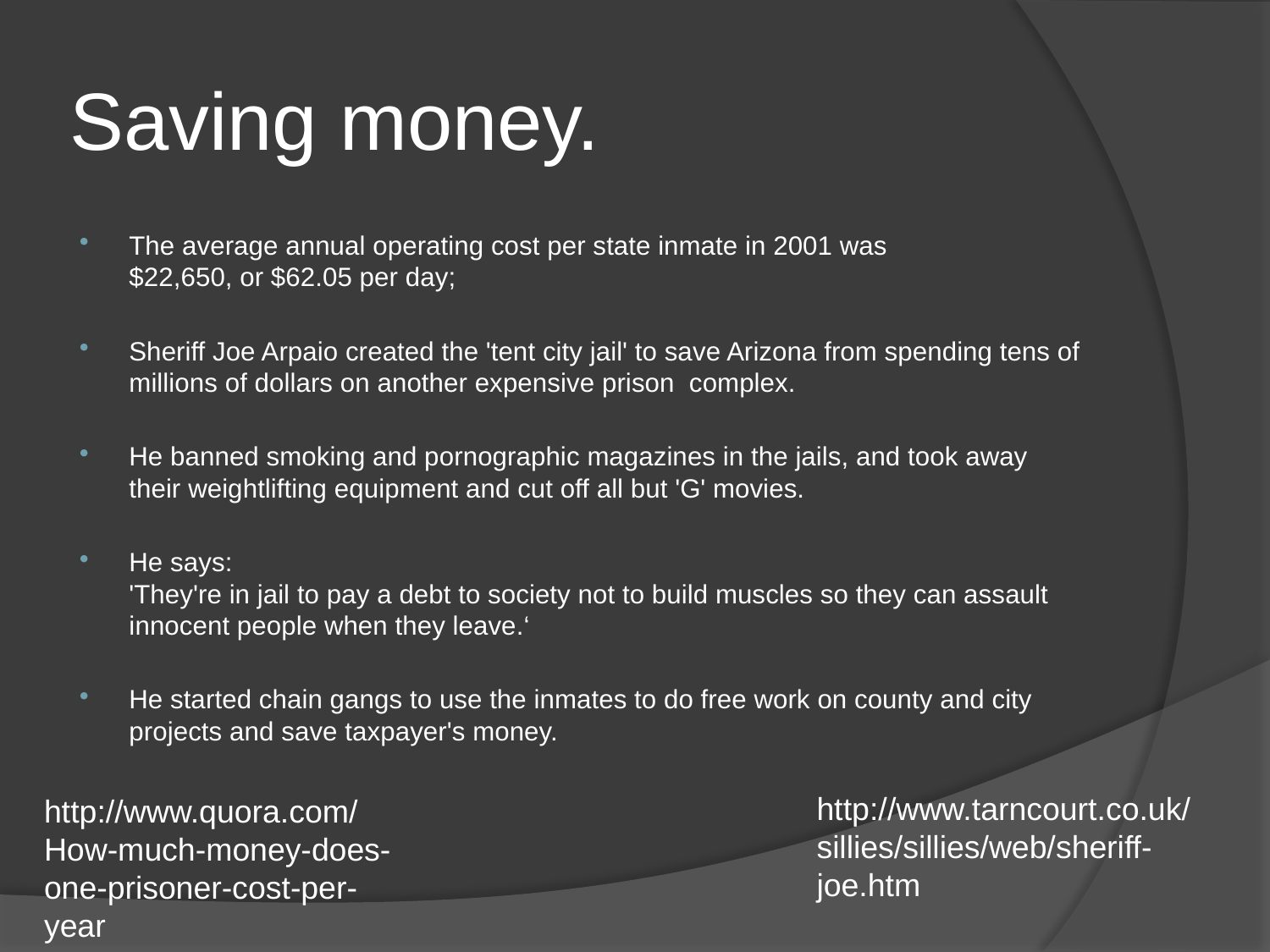

# Saving money.
The average annual operating cost per state inmate in 2001 was
$22,650, or $62.05 per day;

Sheriff Joe Arpaio created the 'tent city jail' to save Arizona from spending tens of millions of dollars on another expensive prison  complex.

He banned smoking and pornographic magazines in the jails, and took away their weightlifting equipment and cut off all but 'G' movies.

He says:
'They're in jail to pay a debt to society not to build muscles so they can assault innocent people when they leave.‘

He started chain gangs to use the inmates to do free work on county and city projects and save taxpayer's money.
http://www.tarncourt.co.uk/sillies/sillies/web/sheriff-joe.htm
http://www.quora.com/How-much-money-does-one-prisoner-cost-per-year